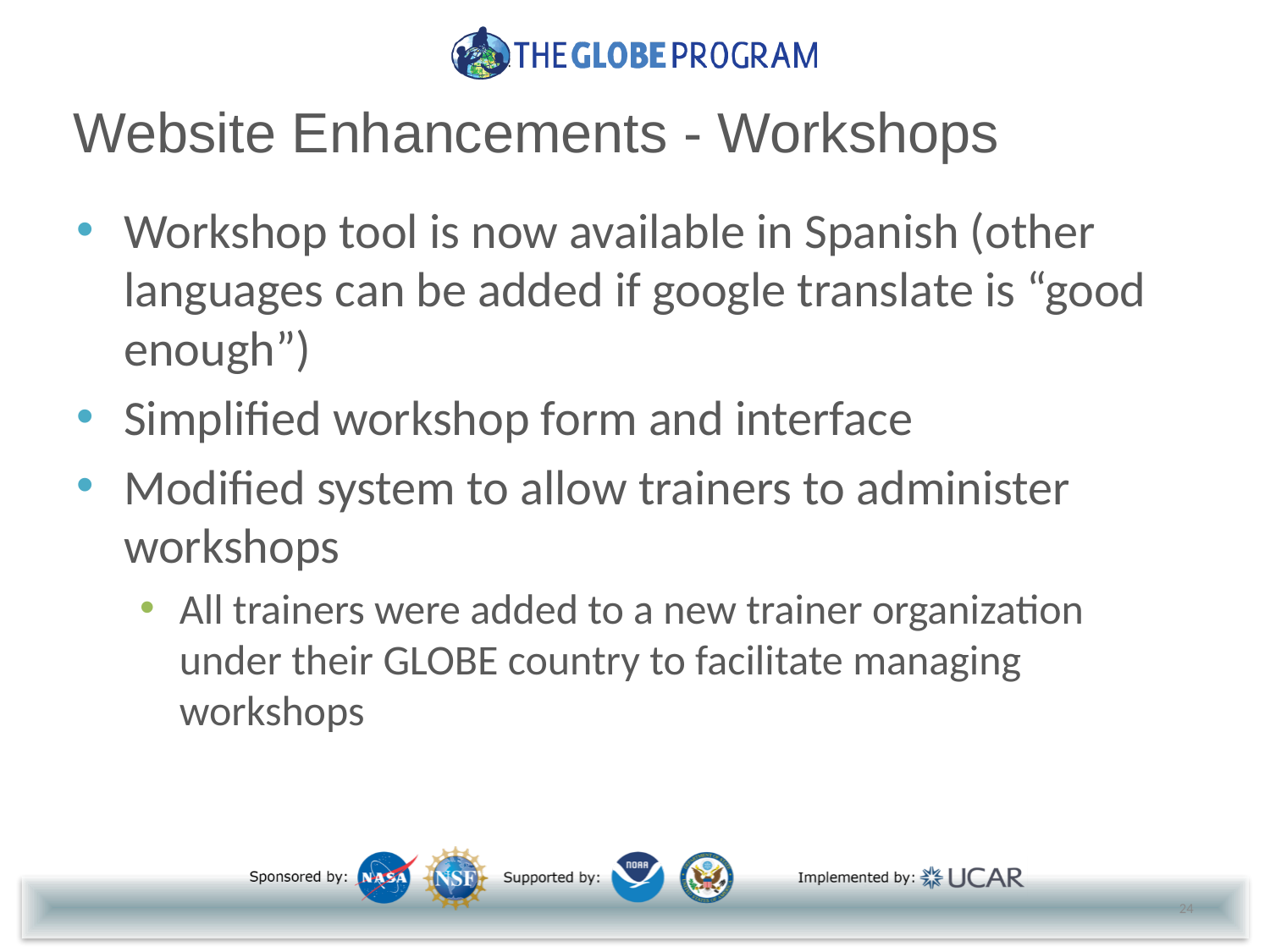

# Website Enhancements - Workshops
Workshop tool is now available in Spanish (other languages can be added if google translate is “good enough”)
Simplified workshop form and interface
Modified system to allow trainers to administer workshops
All trainers were added to a new trainer organization under their GLOBE country to facilitate managing workshops

24